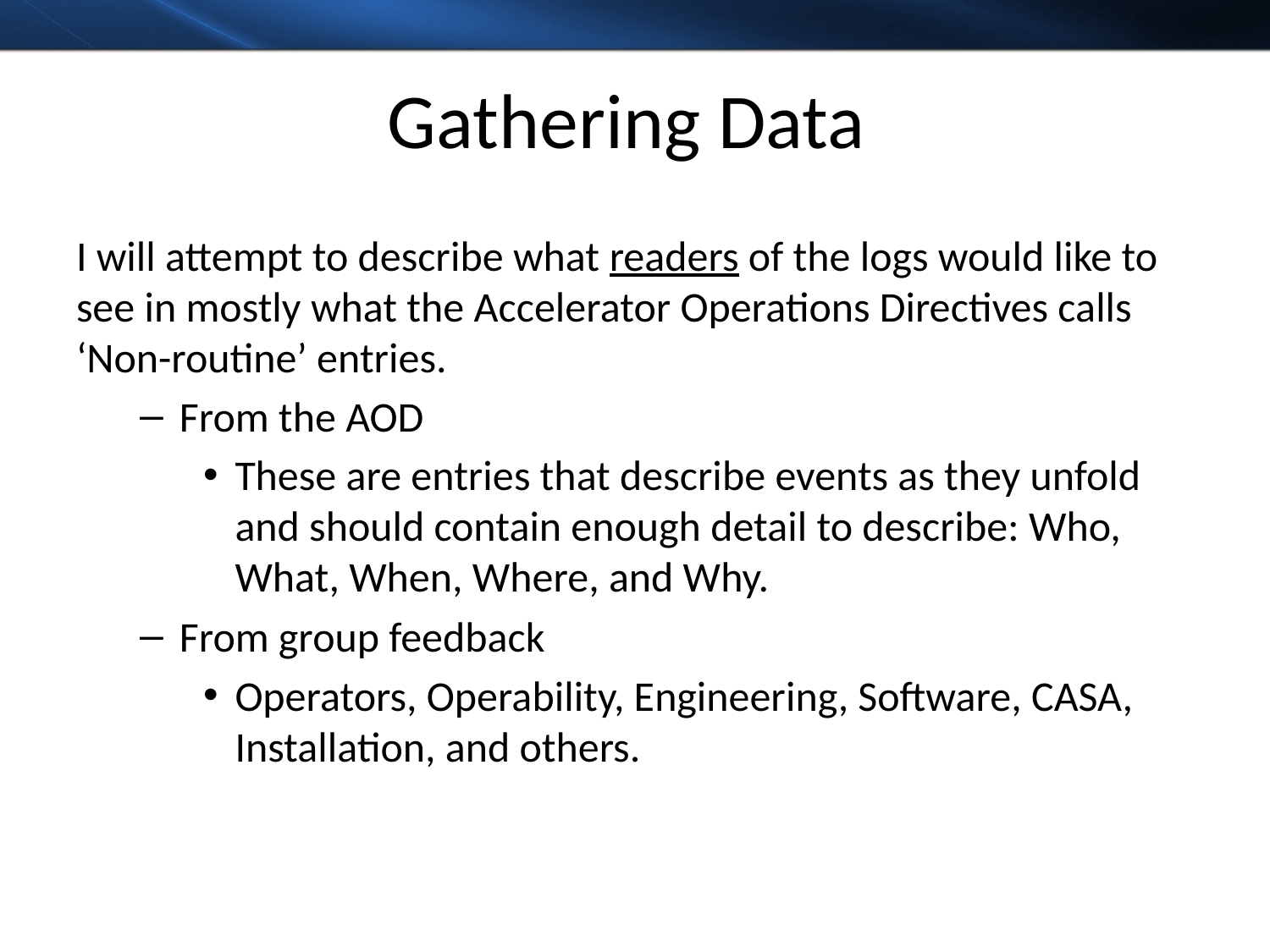

# Gathering Data
I will attempt to describe what readers of the logs would like to see in mostly what the Accelerator Operations Directives calls  ‘Non-routine’ entries.
From the AOD
These are entries that describe events as they unfold and should contain enough detail to describe: Who, What, When, Where, and Why.
From group feedback
Operators, Operability, Engineering, Software, CASA, Installation, and others.